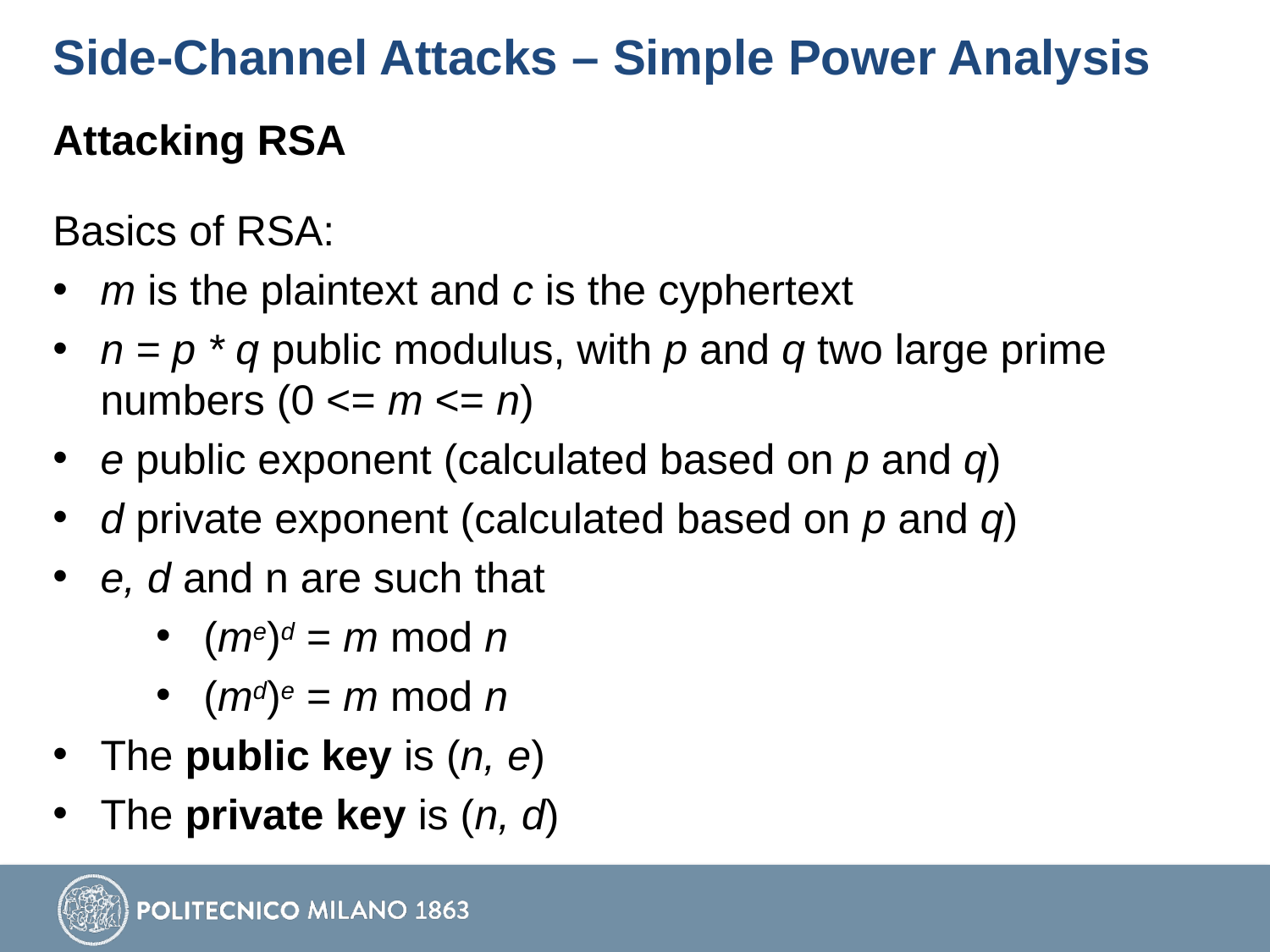

# Side-Channel Attacks – Simple Power Analysis
Attacking RSA
Basics of RSA:
m is the plaintext and c is the cyphertext
n = p * q public modulus, with p and q two large prime numbers (0 <= m <= n)
e public exponent (calculated based on p and q)
d private exponent (calculated based on p and q)
e, d and n are such that
(me)d = m mod n
(md)e = m mod n
The public key is (n, e)
The private key is (n, d)